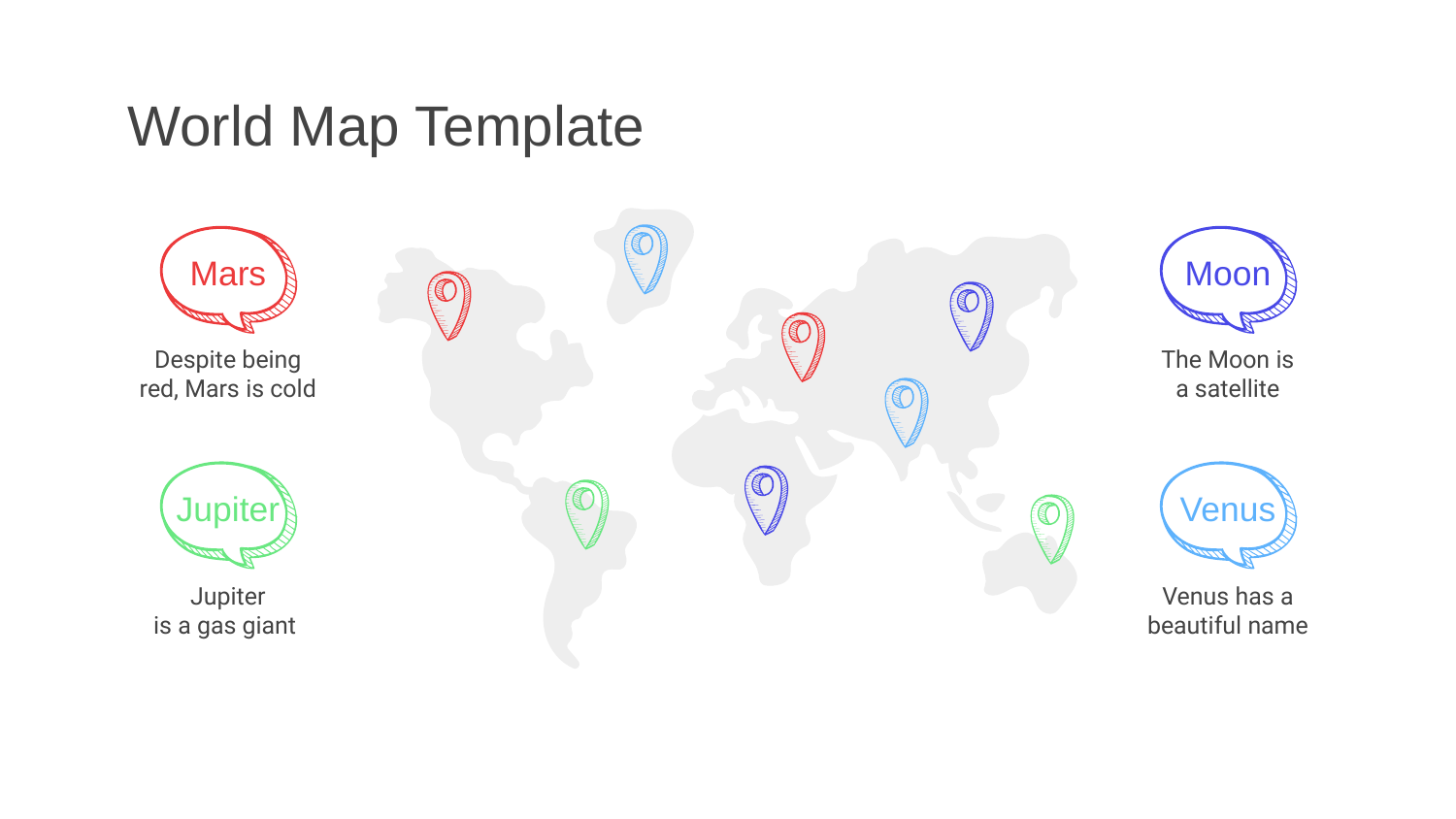

# World Map Template

Mars
Despite being
red, Mars is cold
Moon
The Moon is
a satellite

Jupiter
Jupiter
is a gas giant
Venus
Venus has a beautiful name